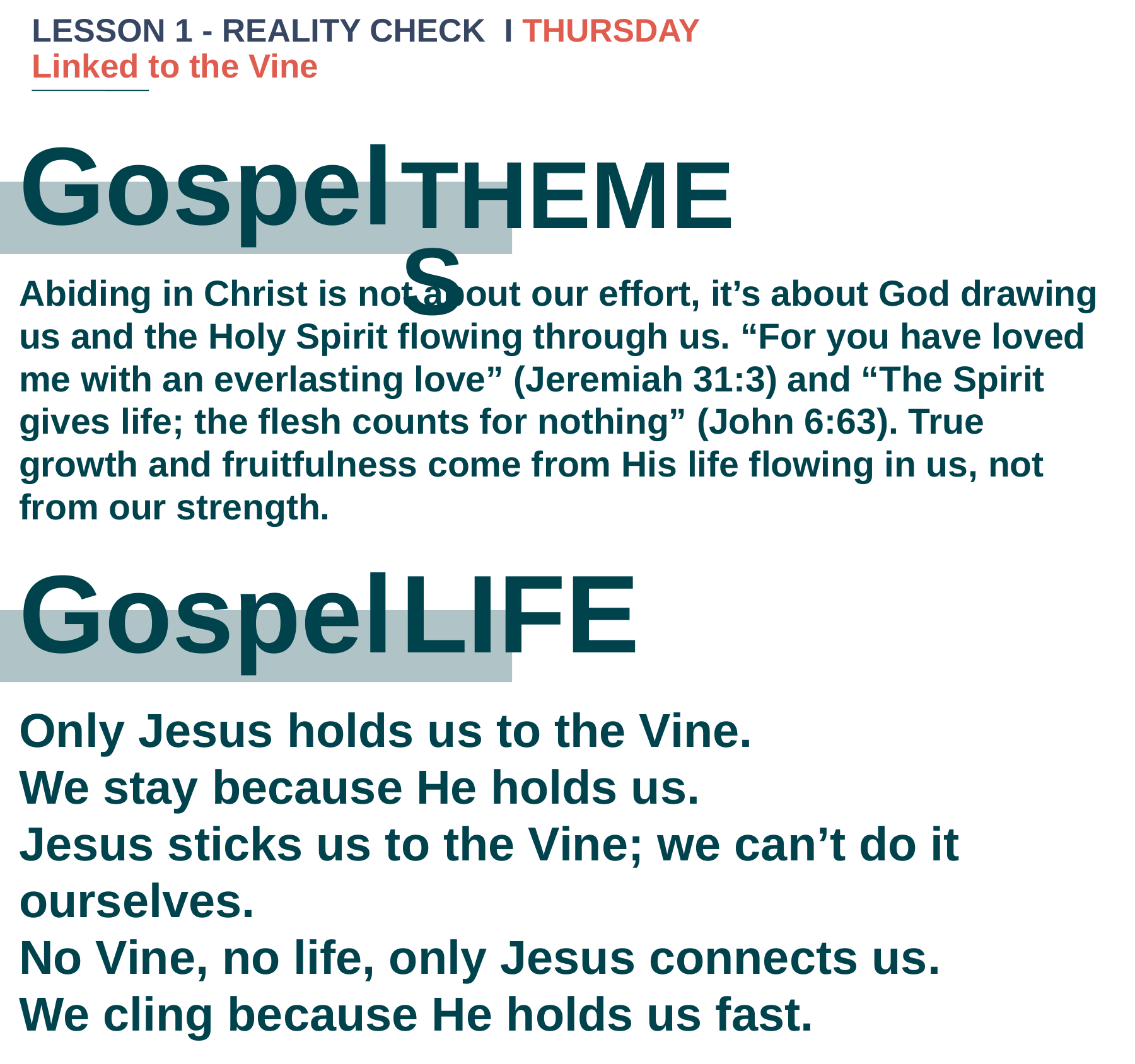

LESSON 1 - REALITY CHECK  I THURSDAY
Linked to the Vine

Gospel
THEMES

Abiding in Christ is not about our effort, it’s about God drawing us and the Holy Spirit flowing through us. “For you have loved me with an everlasting love” (Jeremiah 31:3) and “The Spirit gives life; the flesh counts for nothing” (John 6:63). True growth and fruitfulness come from His life flowing in us, not from our strength.
Gospel
LIFE

Only Jesus holds us to the Vine.
We stay because He holds us.
Jesus sticks us to the Vine; we can’t do it ourselves.
No Vine, no life, only Jesus connects us.
We cling because He holds us fast.